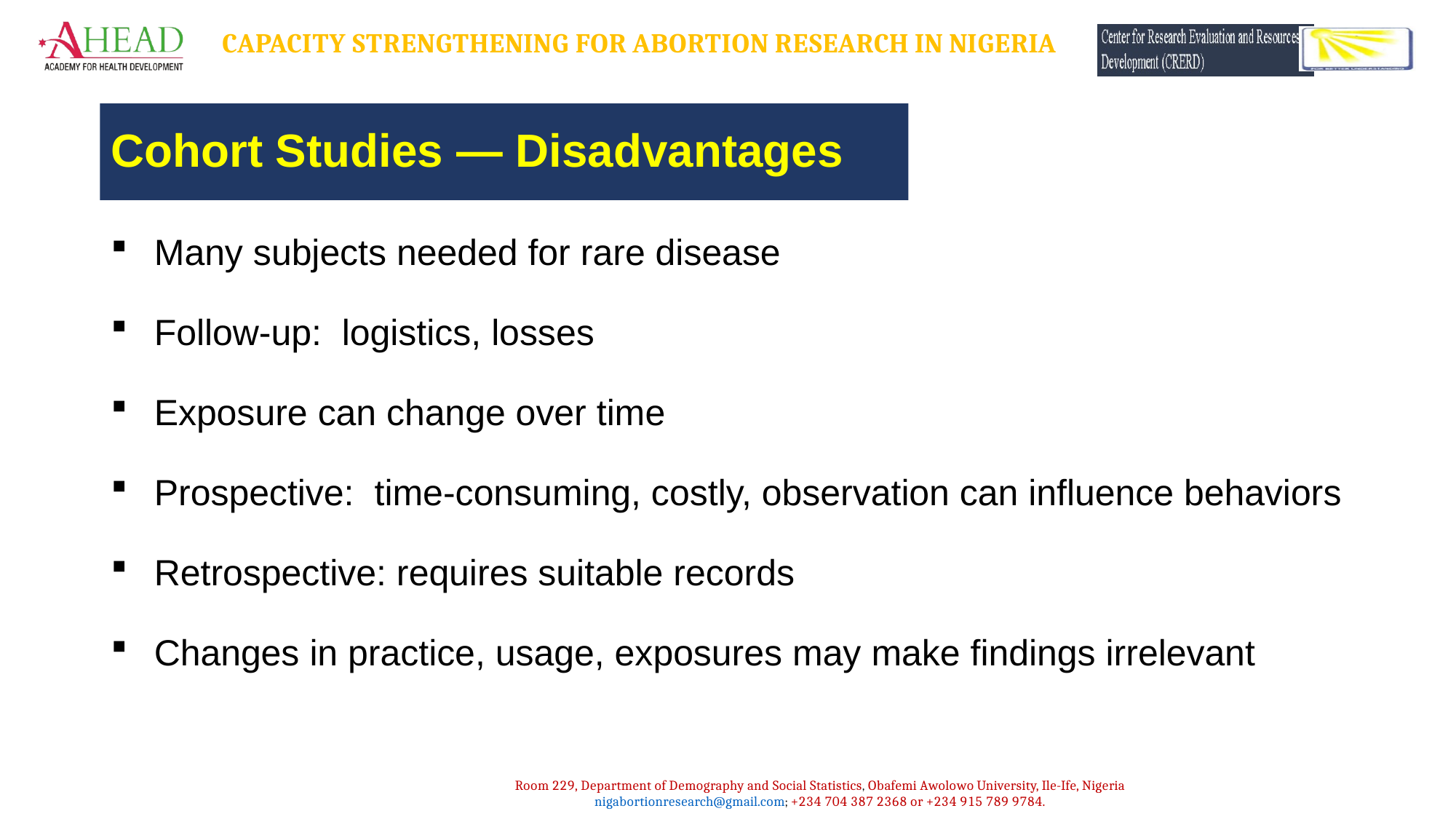

# Cohort Studies — Disadvantages
Many subjects needed for rare disease
Follow-up:  logistics, losses
Exposure can change over time
Prospective:  time-consuming, costly, observation can influence behaviors
Retrospective: requires suitable records
Changes in practice, usage, exposures may make findings irrelevant